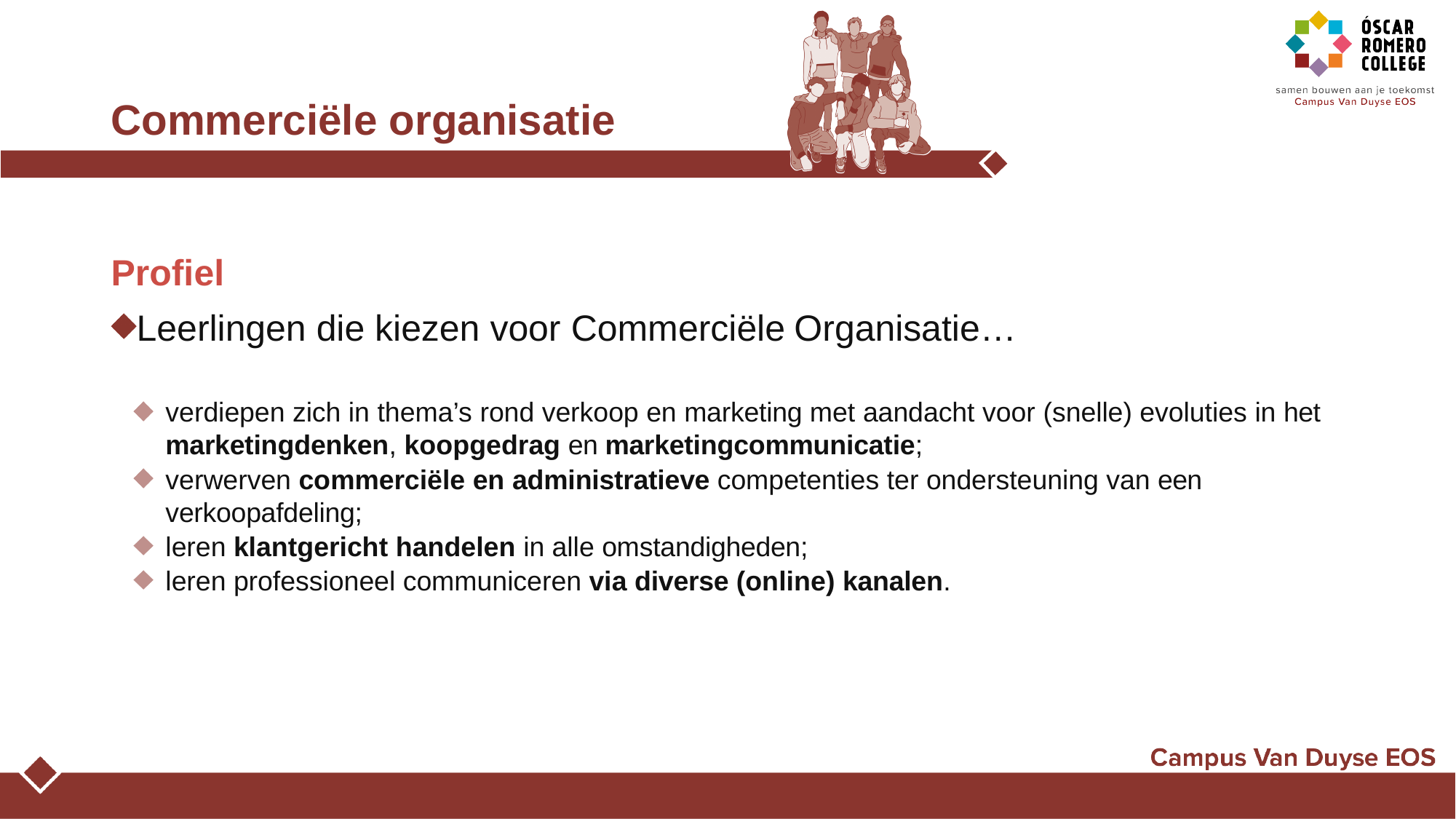

# Commerciële organisatie
Profiel
Leerlingen die kiezen voor Commerciële Organisatie…

verdiepen zich in thema’s rond verkoop en marketing met aandacht voor (snelle) evoluties in het marketingdenken, koopgedrag en marketingcommunicatie;
verwerven commerciële en administratieve competenties ter ondersteuning van een verkoopafdeling;
leren klantgericht handelen in alle omstandigheden;
leren professioneel communiceren via diverse (online) kanalen.